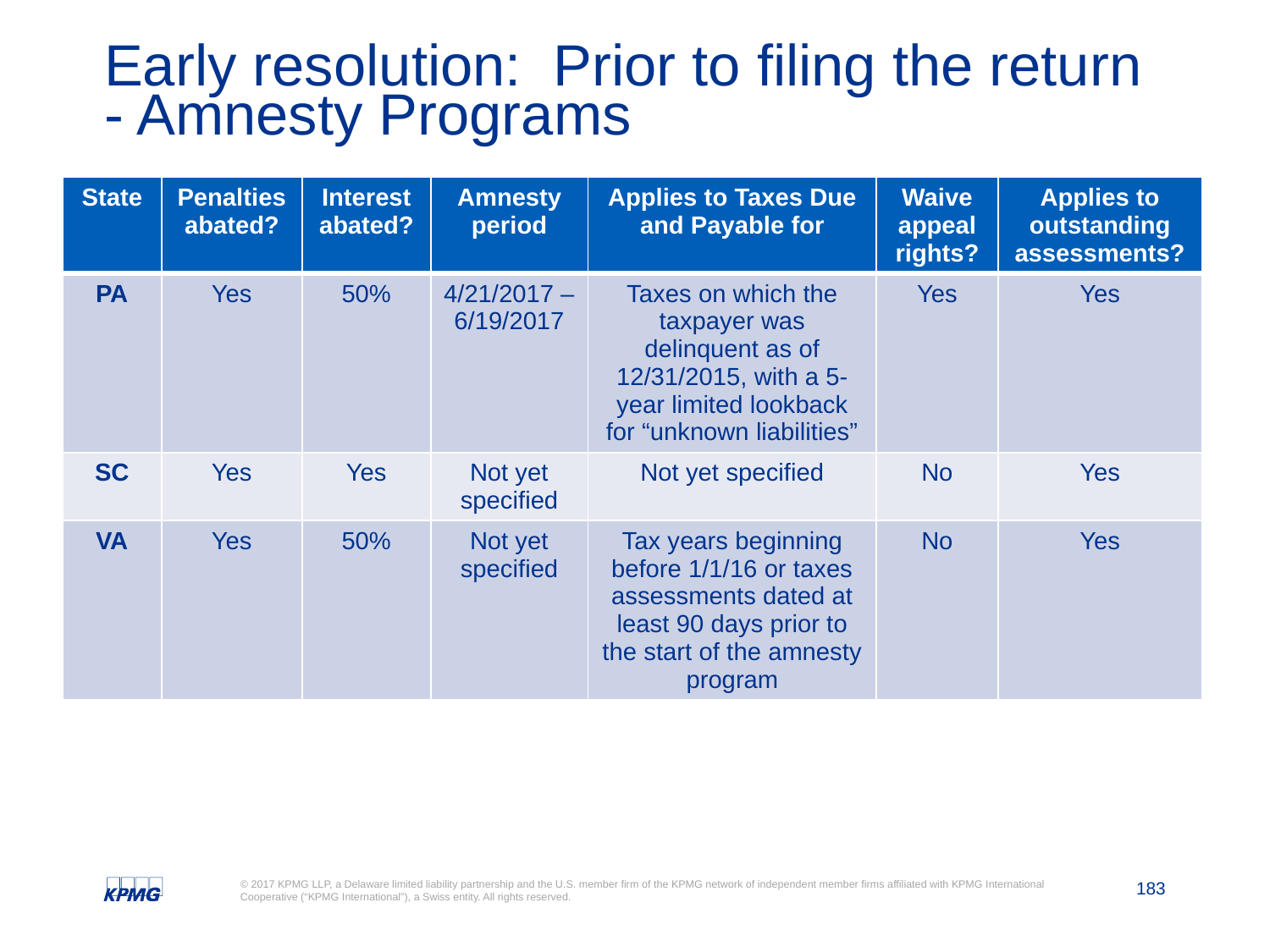

# Early resolution:  Prior to filing the return - Amnesty Programs
| State | Penalties abated? | Interest abated? | Amnesty period | Applies to Taxes Due and Payable for | Waive appeal rights? | Applies to outstanding assessments? |
| --- | --- | --- | --- | --- | --- | --- |
| PA | Yes | 50% | 4/21/2017 – 6/19/2017 | Taxes on which the taxpayer was delinquent as of 12/31/2015, with a 5-year limited lookback for “unknown liabilities” | Yes | Yes |
| SC | Yes | Yes | Not yet specified | Not yet specified | No | Yes |
| VA | Yes | 50% | Not yet specified | Tax years beginning before 1/1/16 or taxes assessments dated at least 90 days prior to the start of the amnesty program | No | Yes |